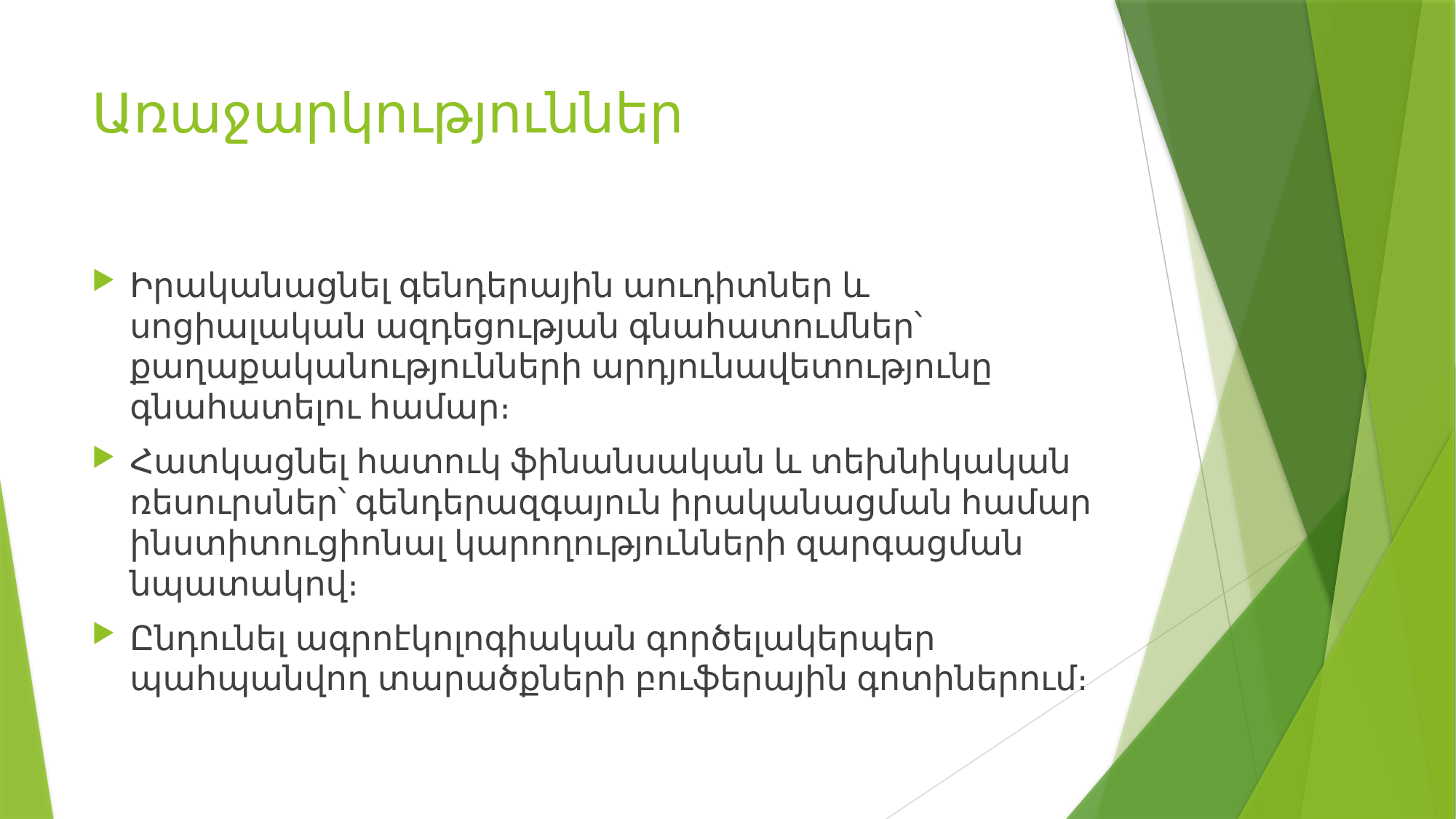

# Առաջարկություններ
Իրականացնել գենդերային աուդիտներ և սոցիալական ազդեցության գնահատումներ՝ քաղաքականությունների արդյունավետությունը գնահատելու համար։
Հատկացնել հատուկ ֆինանսական և տեխնիկական ռեսուրսներ՝ գենդերազգայուն իրականացման համար ինստիտուցիոնալ կարողությունների զարգացման նպատակով։
Ընդունել ագրոէկոլոգիական գործելակերպեր պահպանվող տարածքների բուֆերային գոտիներում։